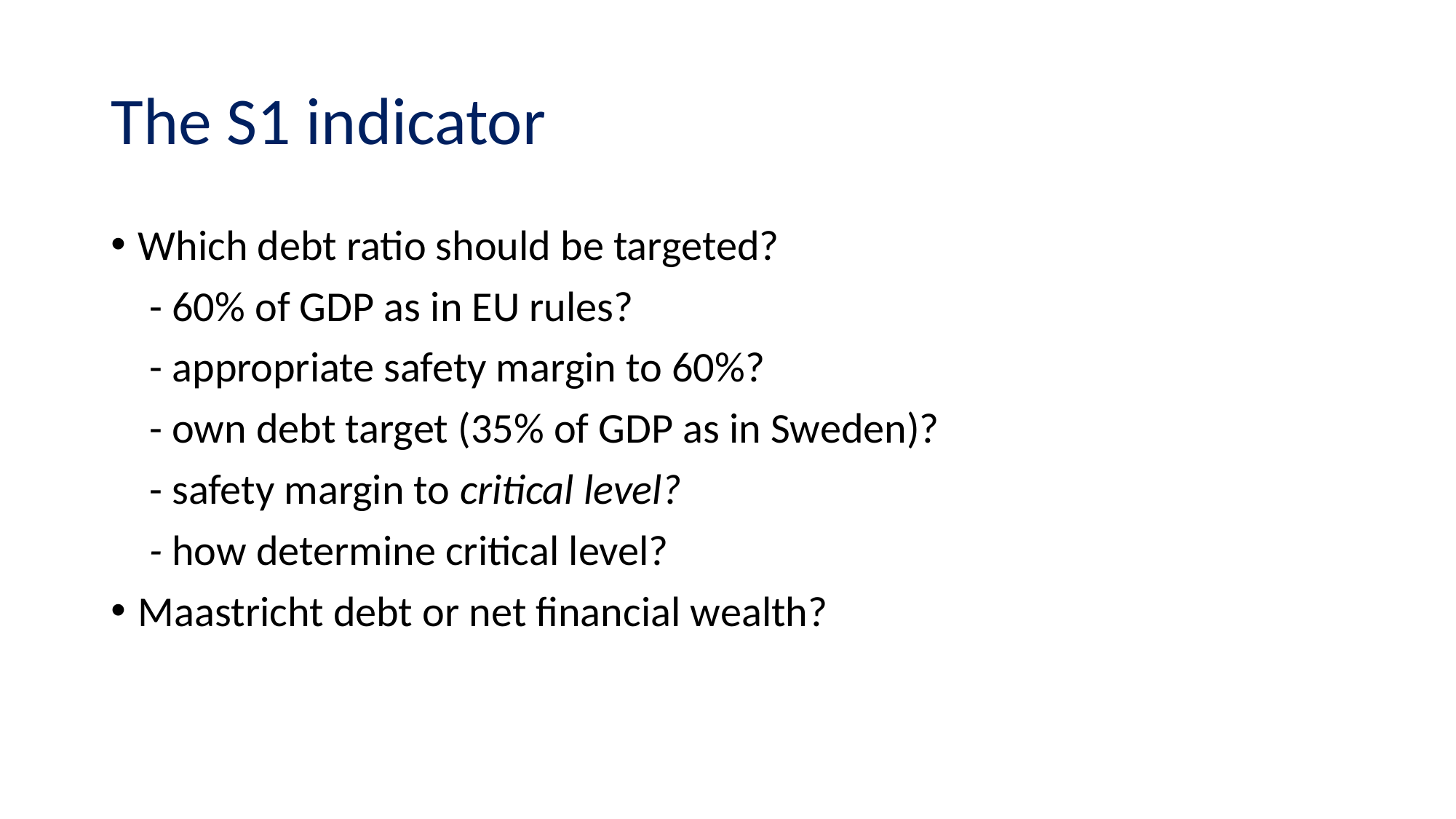

# The S1 indicator
Which debt ratio should be targeted?
    - 60% of GDP as in EU rules?
    - appropriate safety margin to 60%?
    - own debt target (35% of GDP as in Sweden)?
    - safety margin to critical level?
    - how determine critical level?
Maastricht debt or net financial wealth?